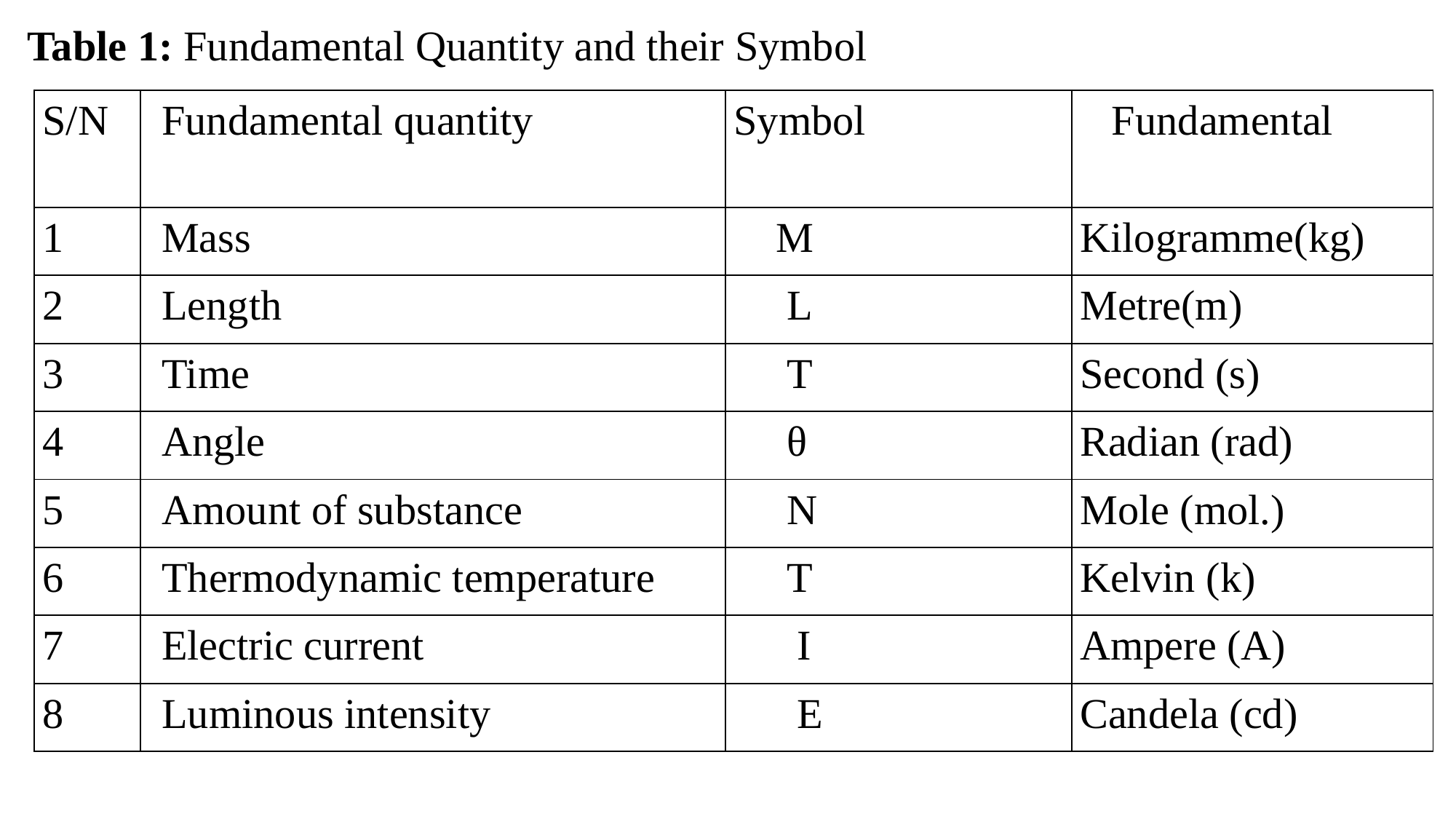

Table 1: Fundamental Quantity and their Symbol

| S/N | Fundamental quantity | Symbol | Fundamental |
| --- | --- | --- | --- |
| 1 | Mass | M | Kilogramme(kg) |
| 2 | Length | L | Metre(m) |
| 3 | Time | T | Second (s) |
| 4 | Angle | θ | Radian (rad) |
| 5 | Amount of substance | N | Mole (mol.) |
| 6 | Thermodynamic temperature | T | Kelvin (k) |
| 7 | Electric current | I | Ampere (A) |
| 8 | Luminous intensity | E | Candela (cd) |